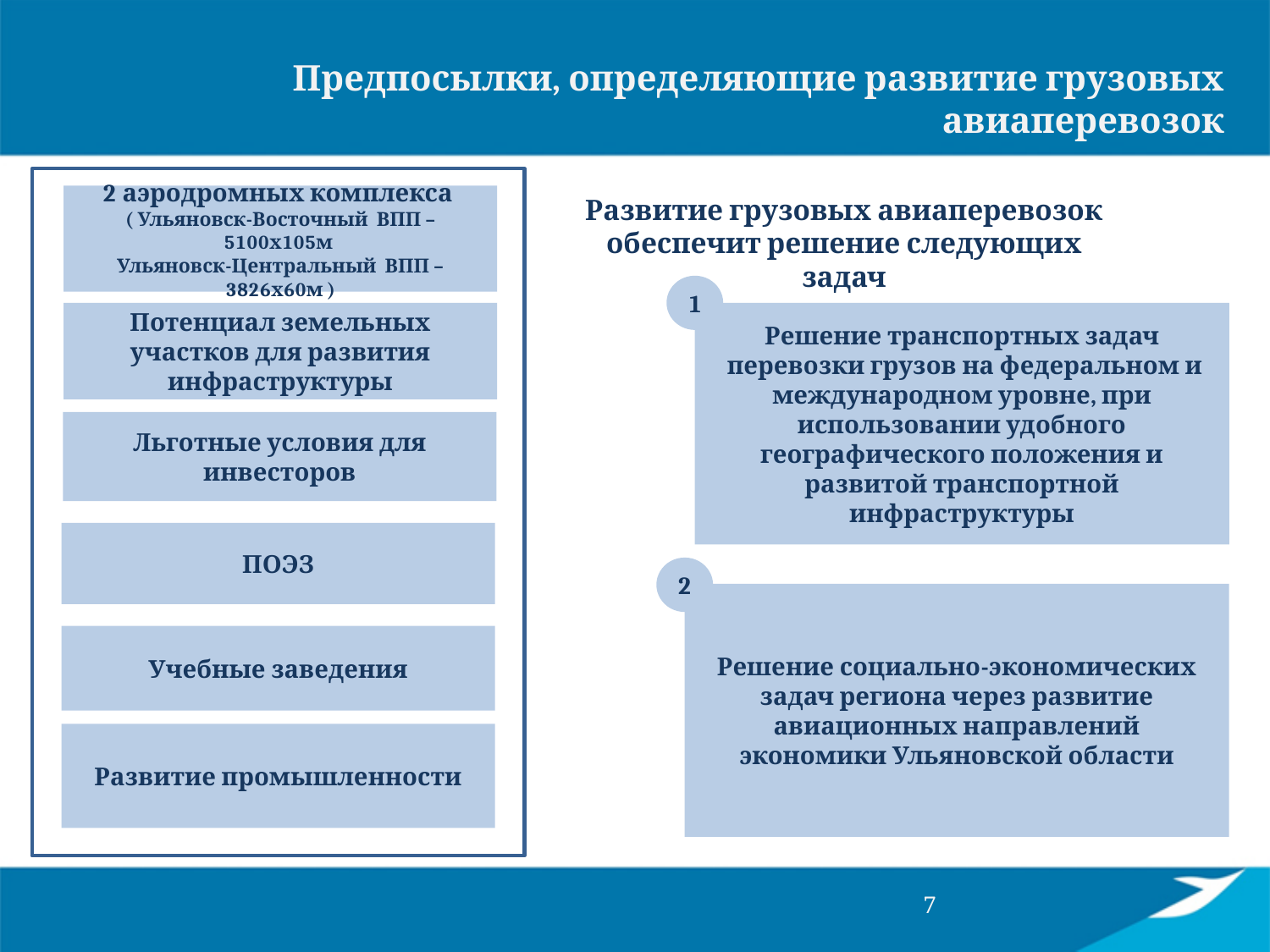

Предпосылки, определяющие развитие грузовых авиаперевозок

2 аэродромных комплекса
( Ульяновск-Восточный  ВПП – 5100х105м
Ульяновск-Центральный  ВПП – 3826х60м )
Развитие грузовых авиаперевозок обеспечит решение следующих задач
1
Потенциал земельных участков для развития инфраструктуры
Решение транспортных задач
 перевозки грузов на федеральном и международном уровне, при использовании удобного географического положения и развитой транспортной инфраструктуры
Льготные условия для инвесторов
ПОЭЗ
2
Решение социально-экономических задач региона через развитие авиационных направлений экономики Ульяновской области
Учебные заведения
Развитие промышленности
7